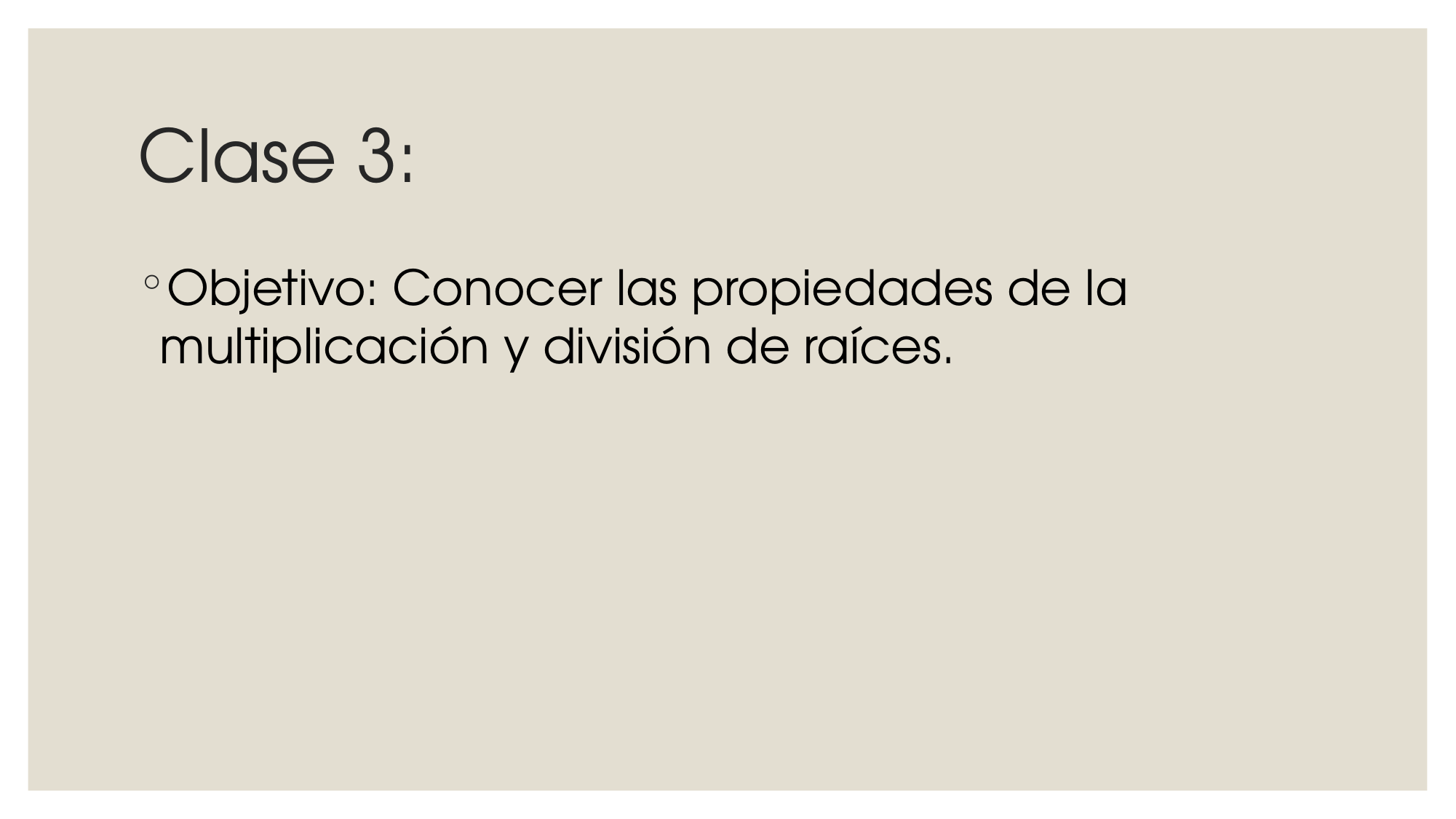

# Clase 3:
Objetivo: Conocer las propiedades de la multiplicación y división de raíces.